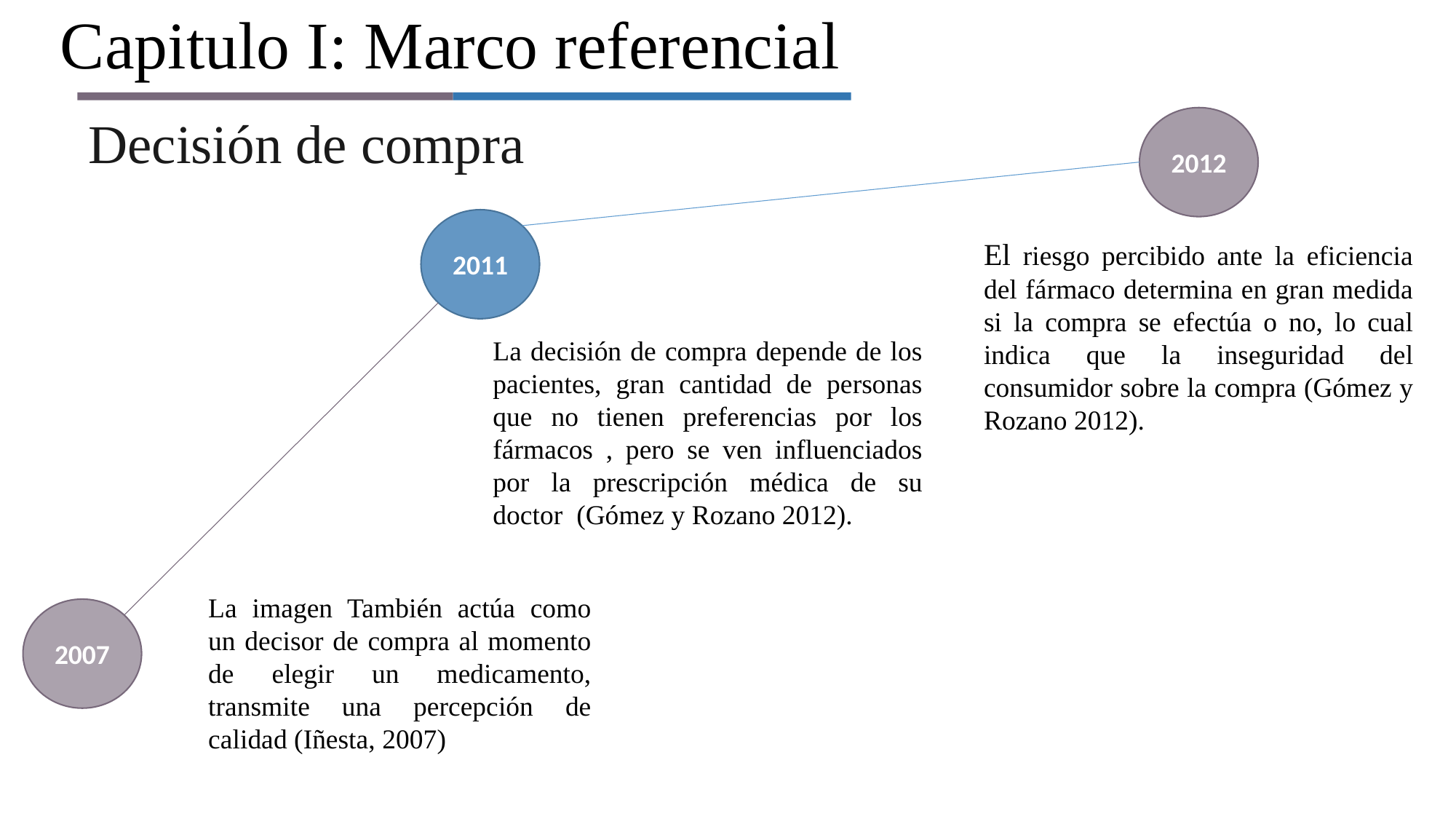

# Capitulo I: Marco referencial

Decisión de compra
2012
2011
El riesgo percibido ante la eficiencia del fármaco determina en gran medida si la compra se efectúa o no, lo cual indica que la inseguridad del consumidor sobre la compra (Gómez y Rozano 2012).
La decisión de compra depende de los pacientes, gran cantidad de personas que no tienen preferencias por los fármacos , pero se ven influenciados por la prescripción médica de su doctor  (Gómez y Rozano 2012).
2007
La imagen También actúa como un decisor de compra al momento de elegir un medicamento, transmite una percepción de calidad (Iñesta, 2007)